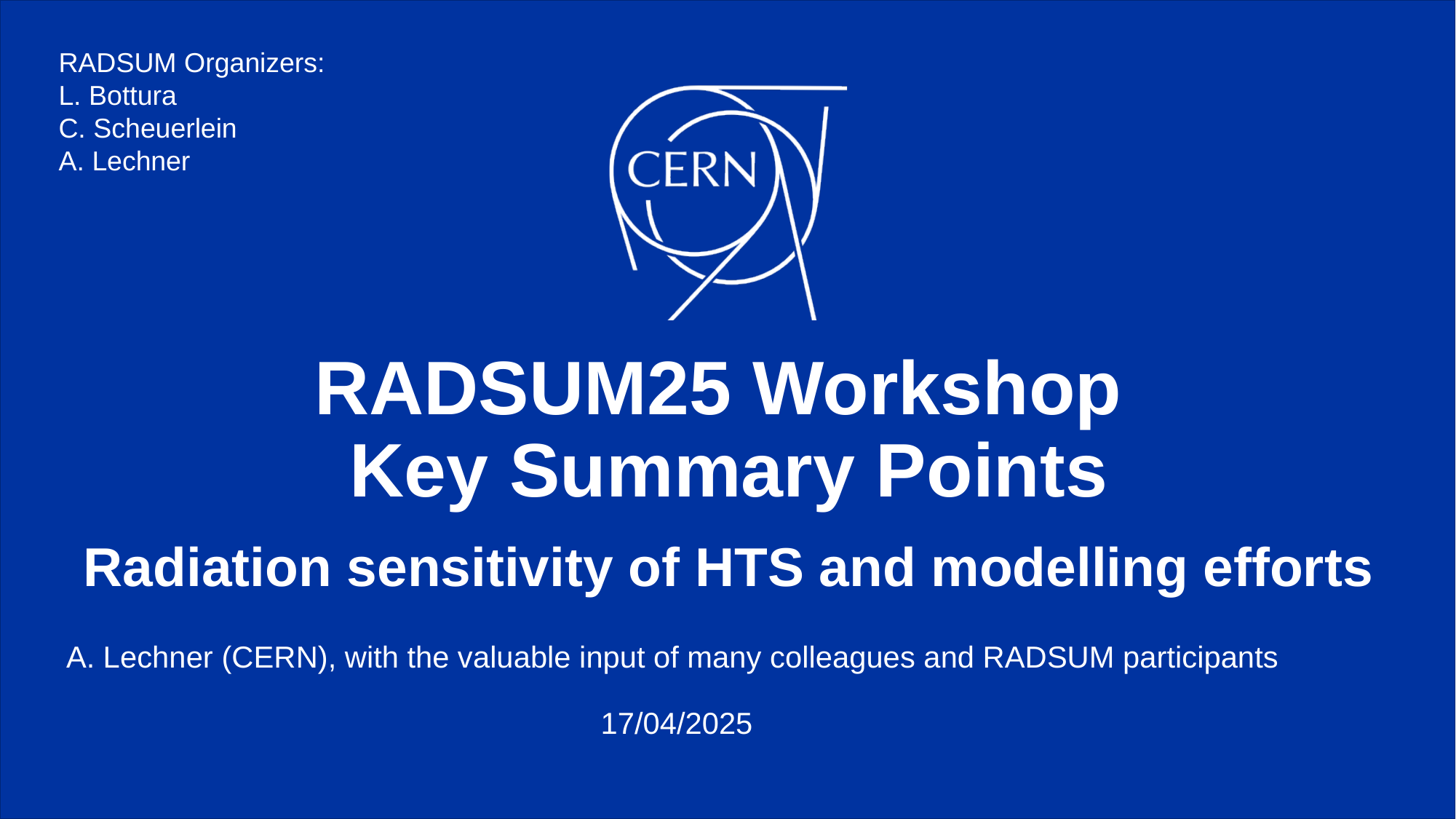

RADSUM Organizers:
L. Bottura
C. Scheuerlein
A. Lechner
# RADSUM25 Workshop Key Summary Points Radiation sensitivity of HTS and modelling efforts
A. Lechner (CERN), with the valuable input of many colleagues and RADSUM participants
17/04/2025